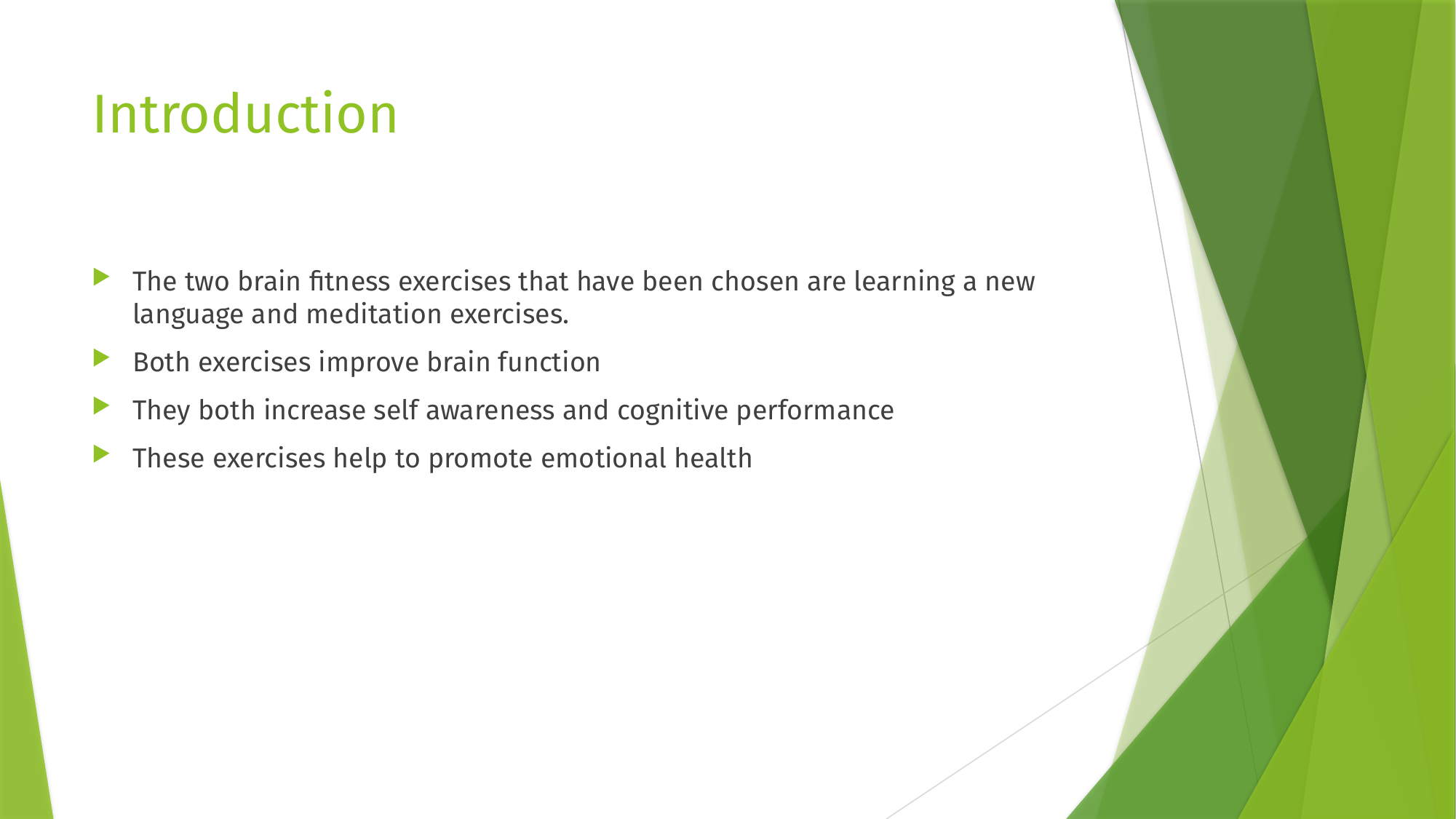

# Introduction
The two brain fitness exercises that have been chosen are learning a new language and meditation exercises.
Both exercises improve brain function
They both increase self awareness and cognitive performance
These exercises help to promote emotional health